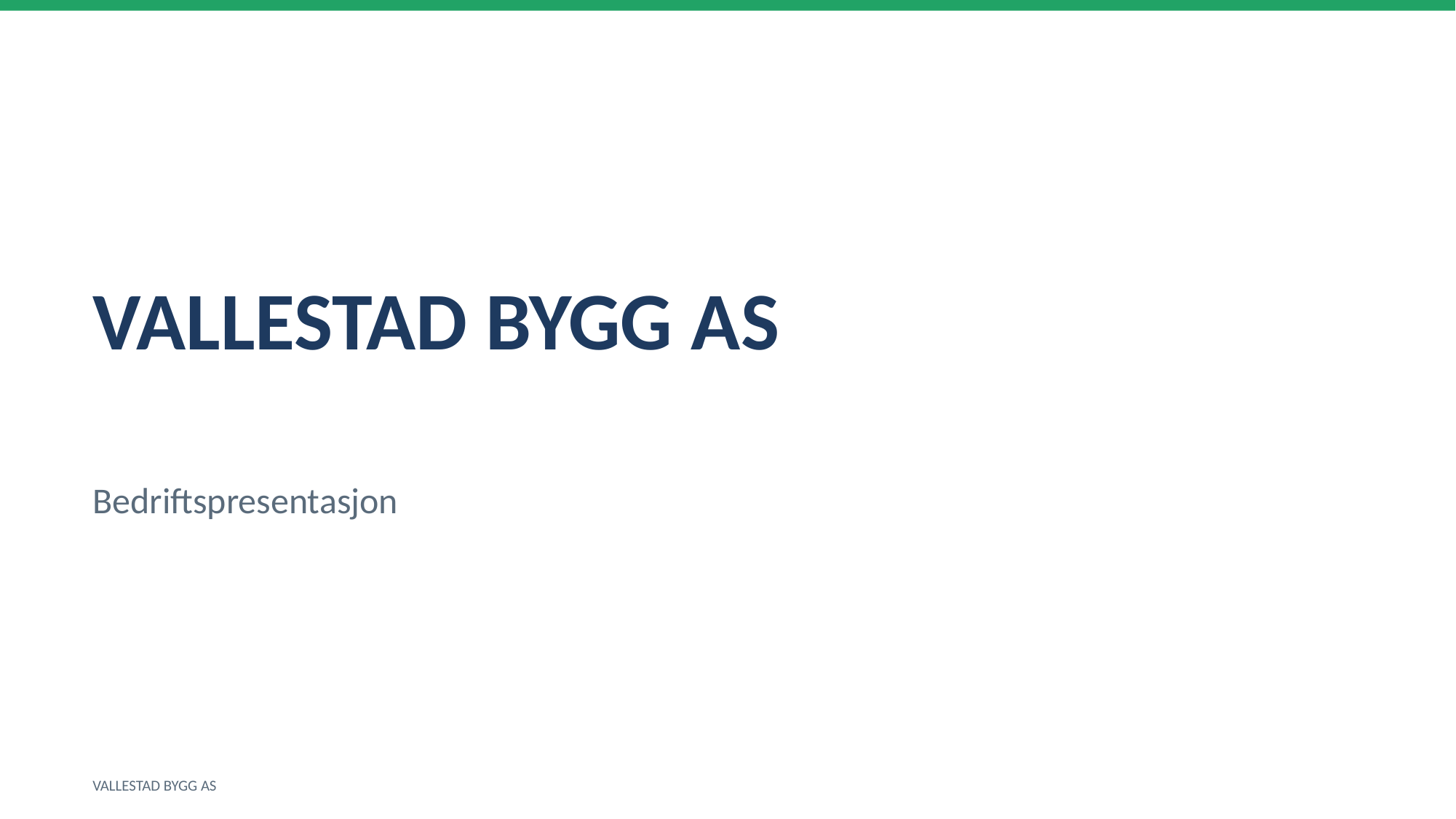

VALLESTAD BYGG AS
Bedriftspresentasjon
VALLESTAD BYGG AS